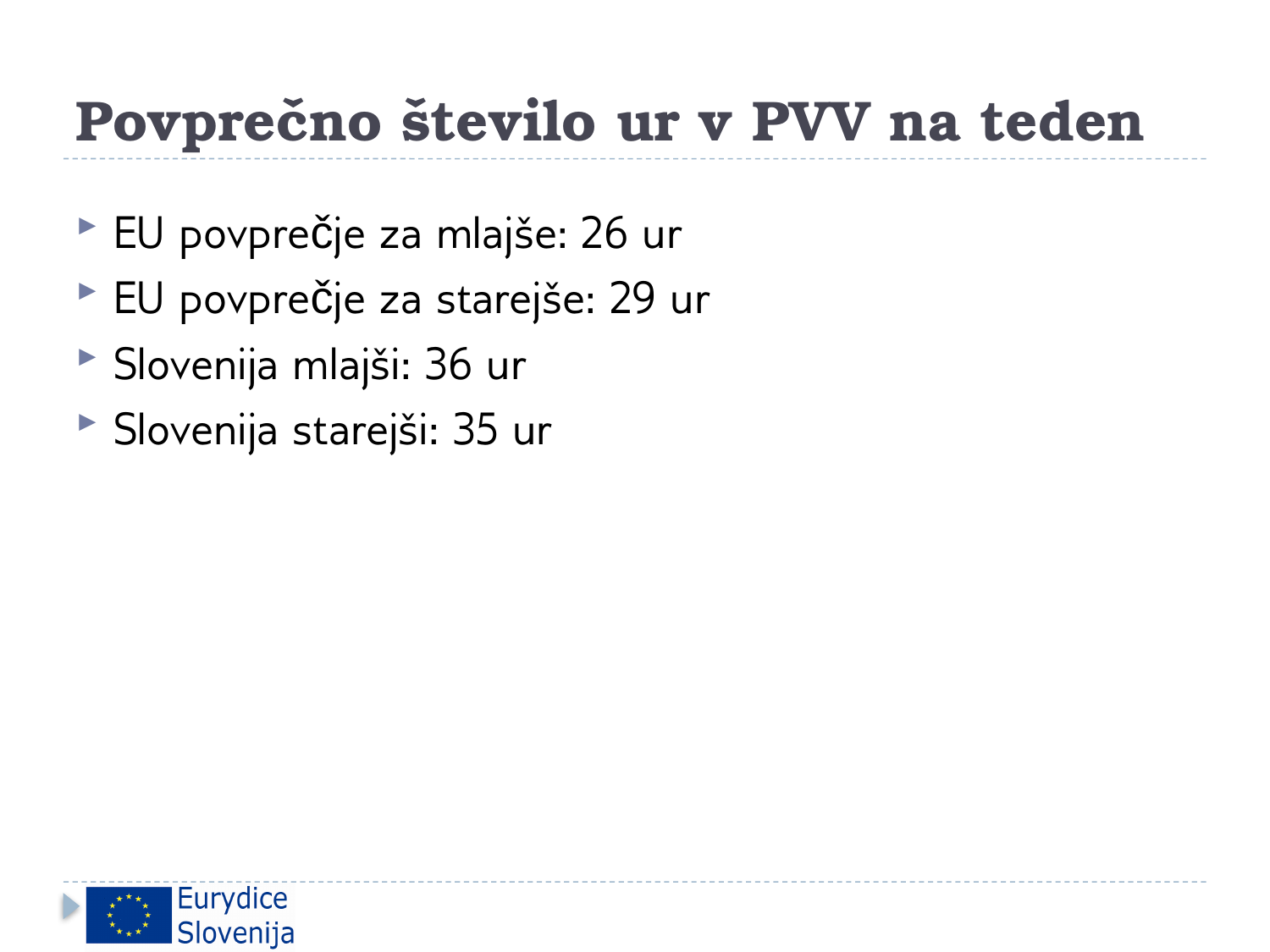

# Povprečno število ur v PVV na teden
EU povprečje za mlajše: 26 ur
EU povprečje za starejše: 29 ur
Slovenija mlajši: 36 ur
Slovenija starejši: 35 ur